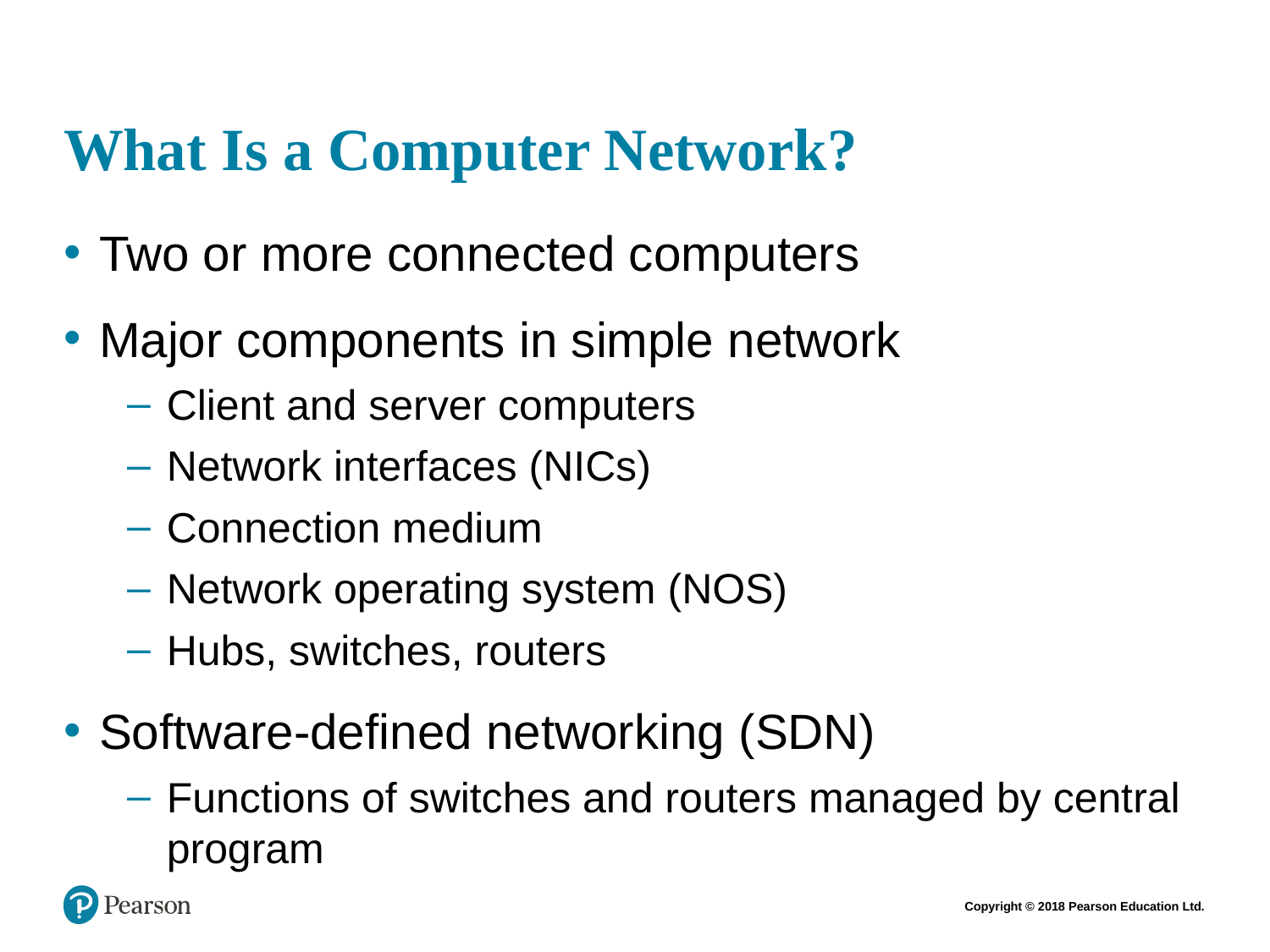

# What Is a Computer Network?
Two or more connected computers
Major components in simple network
Client and server computers
Network interfaces (NICs)
Connection medium
Network operating system (NOS)
Hubs, switches, routers
Software-defined networking (SDN)
Functions of switches and routers managed by central program